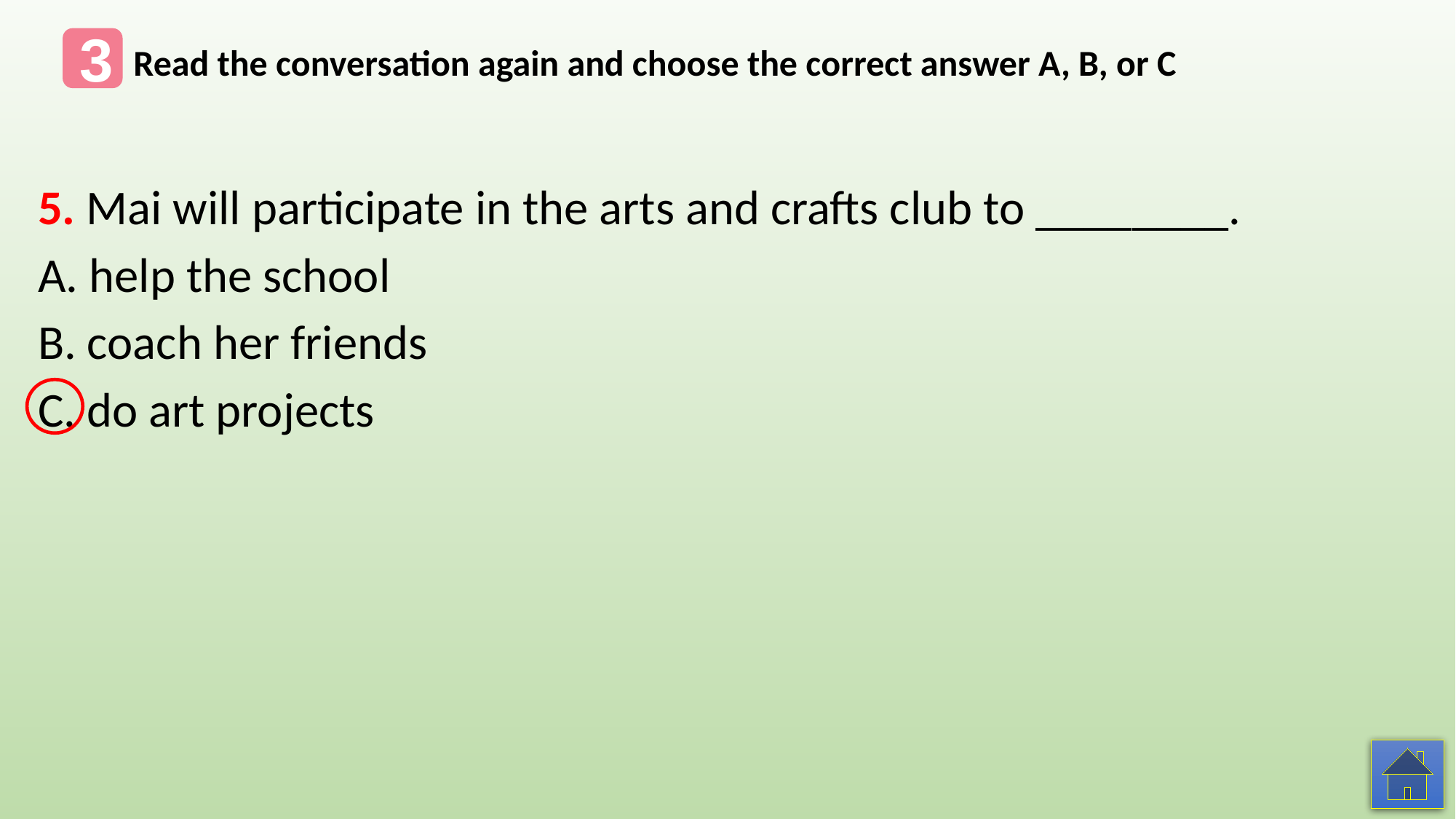

3

Read the conversation again and choose the correct answer A, B, or C

5. Mai will participate in the arts and crafts club to ________.
A. help the school
B. coach her friends
C. do art projects